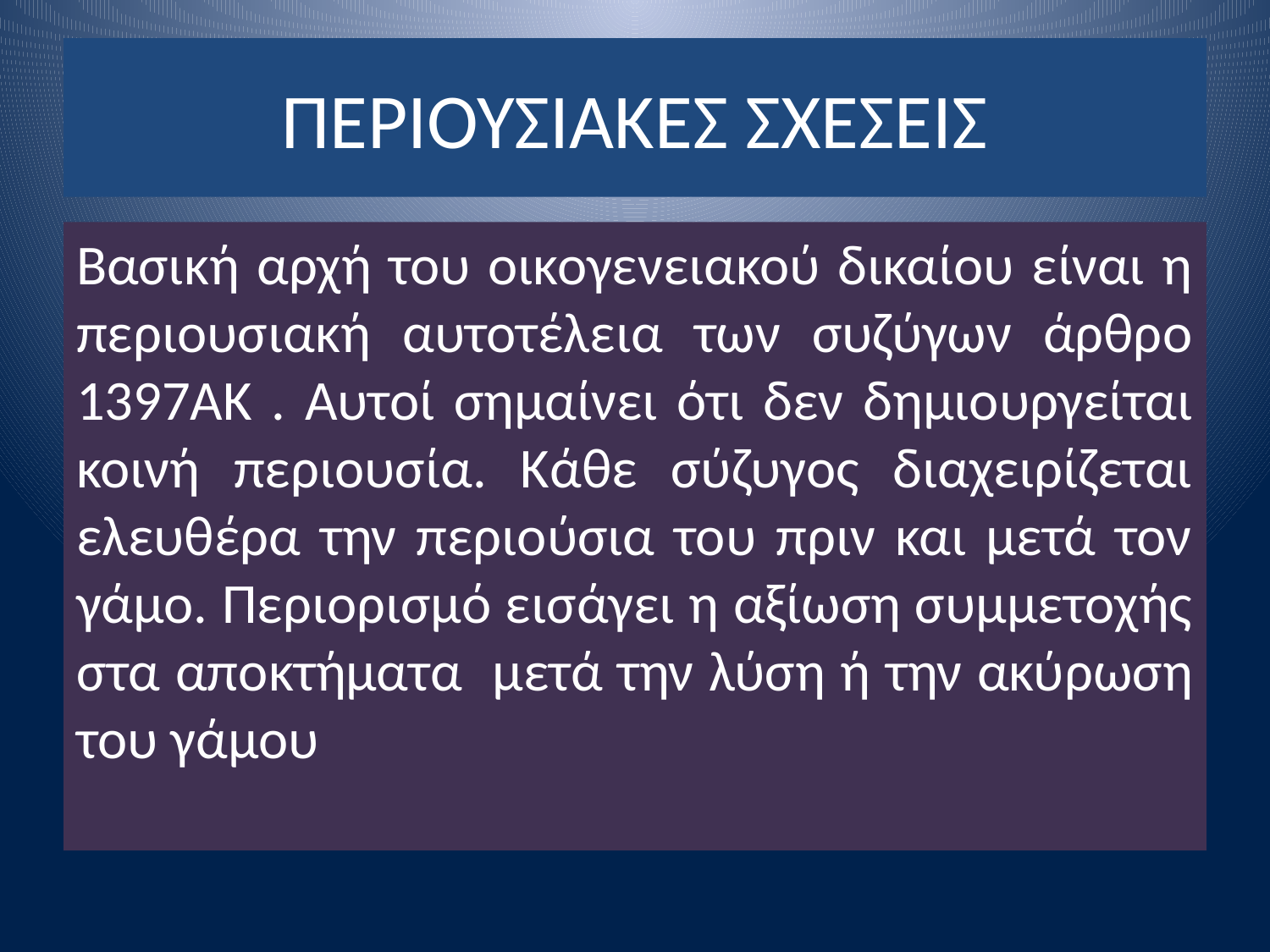

# ΠΕΡΙΟΥΣΙΑΚΕΣ ΣΧΕΣΕΙΣ
Βασική αρχή του οικογενειακού δικαίου είναι η περιουσιακή αυτοτέλεια των συζύγων άρθρο 1397ΑΚ . Αυτοί σημαίνει ότι δεν δημιουργείται κοινή περιουσία. Κάθε σύζυγος διαχειρίζεται ελευθέρα την περιούσια του πριν και μετά τον γάμο. Περιορισμό εισάγει η αξίωση συμμετοχής στα αποκτήματα  μετά την λύση ή την ακύρωση του γάμου